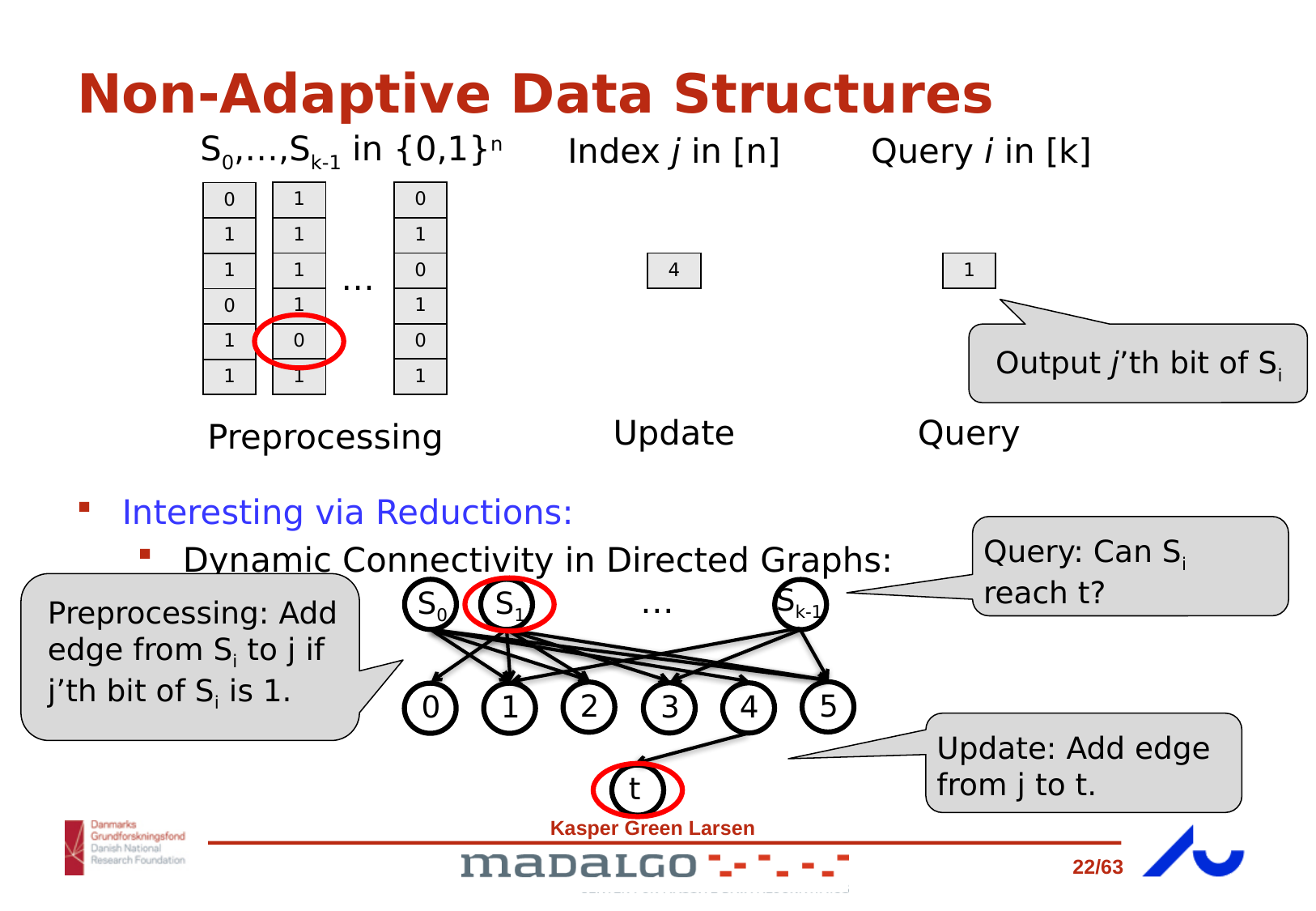

# Non-Adaptive Data Structures
S0,…,Sk-1 in {0,1}n
Index j in [n]
Query i in [k]

Interesting via Reductions:
Dynamic Connectivity in Directed Graphs:
| 1 |
| --- |
| 1 |
| 1 |
| 1 |
| 0 |
| 1 |
| 0 |
| --- |
| 1 |
| 0 |
| 1 |
| 0 |
| 1 |
| 0 |
| --- |
| 1 |
| 1 |
| 0 |
| 1 |
| 1 |
…
| 4 |
| --- |
| 1 |
| --- |

Output j’th bit of Si
Update
Query
Preprocessing

Query: Can Si reach t?

Preprocessing: Add edge from Si to j if j’th bit of Si is 1.
…
Sk-1
S1
S0

5
2
3
4
0
1

Update: Add edge from j to t.
t